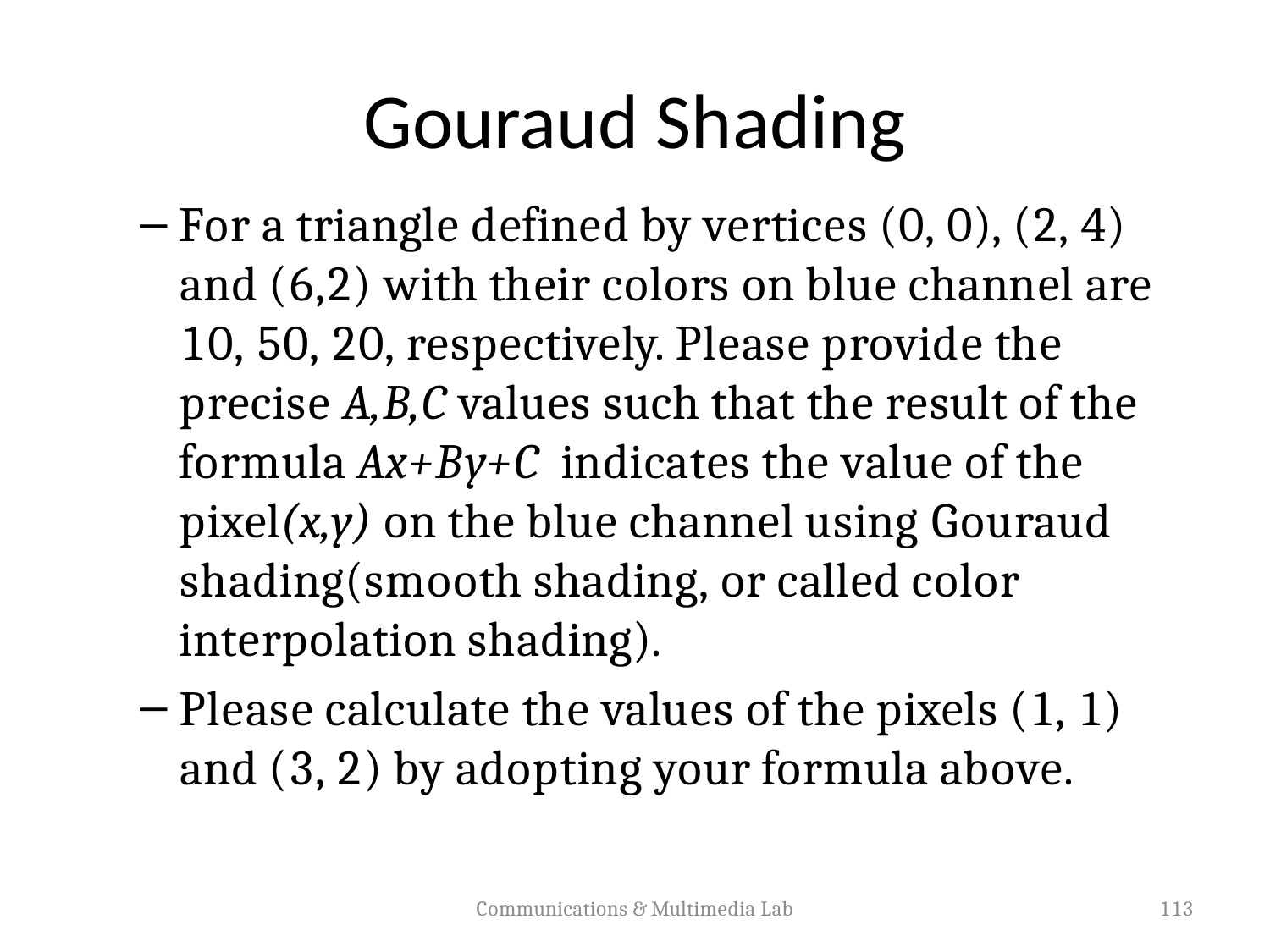

# Gouraud Shading
For a triangle defined by vertices (0, 0), (2, 4) and (6,2) with their colors on blue channel are 10, 50, 20, respectively. Please provide the precise A,B,C values such that the result of the formula Ax+By+C  indicates the value of the pixel(x,y) on the blue channel using Gouraud shading(smooth shading, or called color interpolation shading).
Please calculate the values of the pixels (1, 1) and (3, 2) by adopting your formula above.

Communications & Multimedia Lab
113